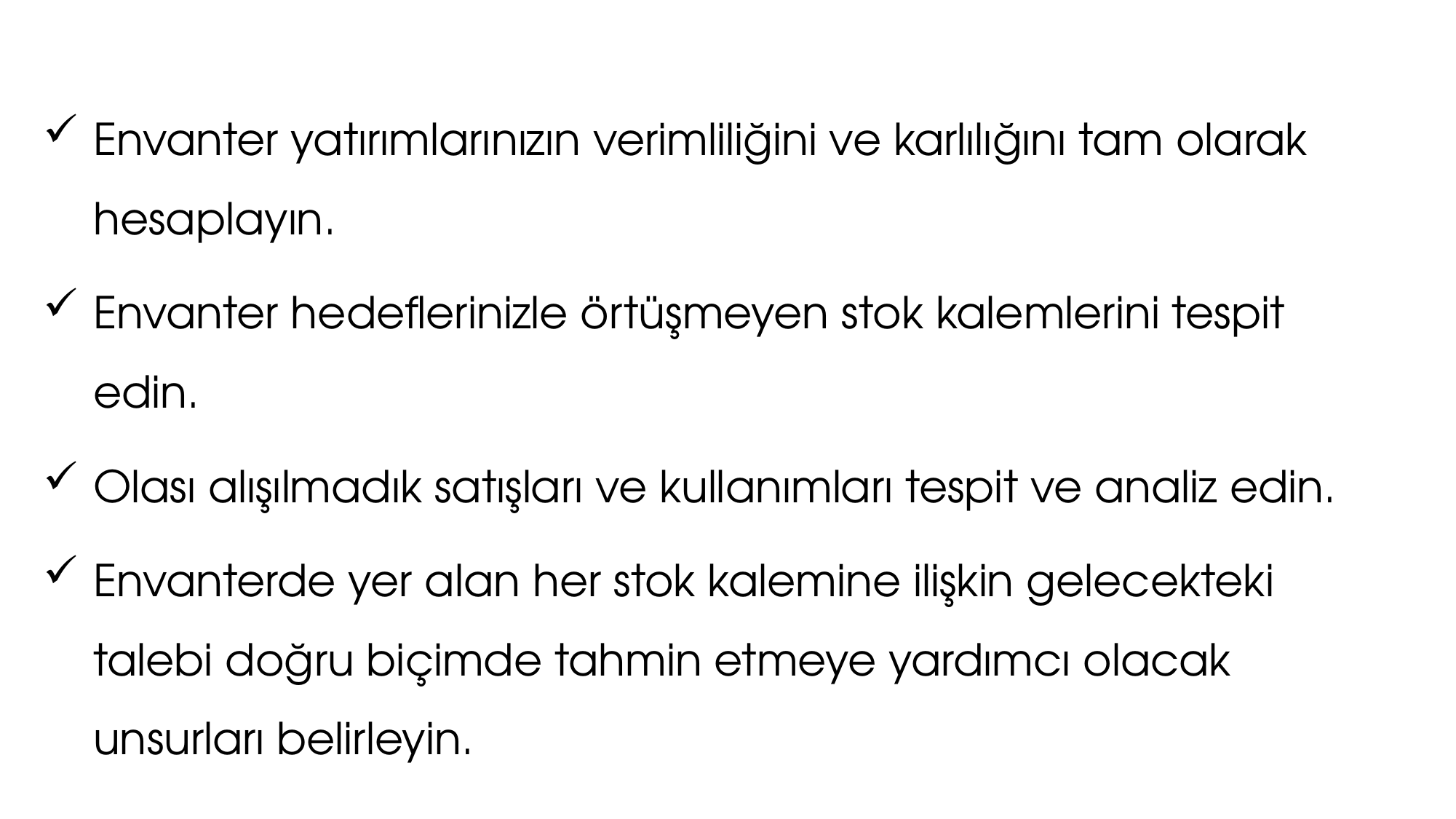

Envanter yatırımlarınızın verimliliğini ve karlılığını tam olarak hesaplayın.
Envanter hedeflerinizle örtüşmeyen stok kalemlerini tespit edin.
Olası alışılmadık satışları ve kullanımları tespit ve analiz edin.
Envanterde yer alan her stok kalemine ilişkin gelecekteki talebi doğru biçimde tahmin etmeye yardımcı olacak unsurları belirleyin.